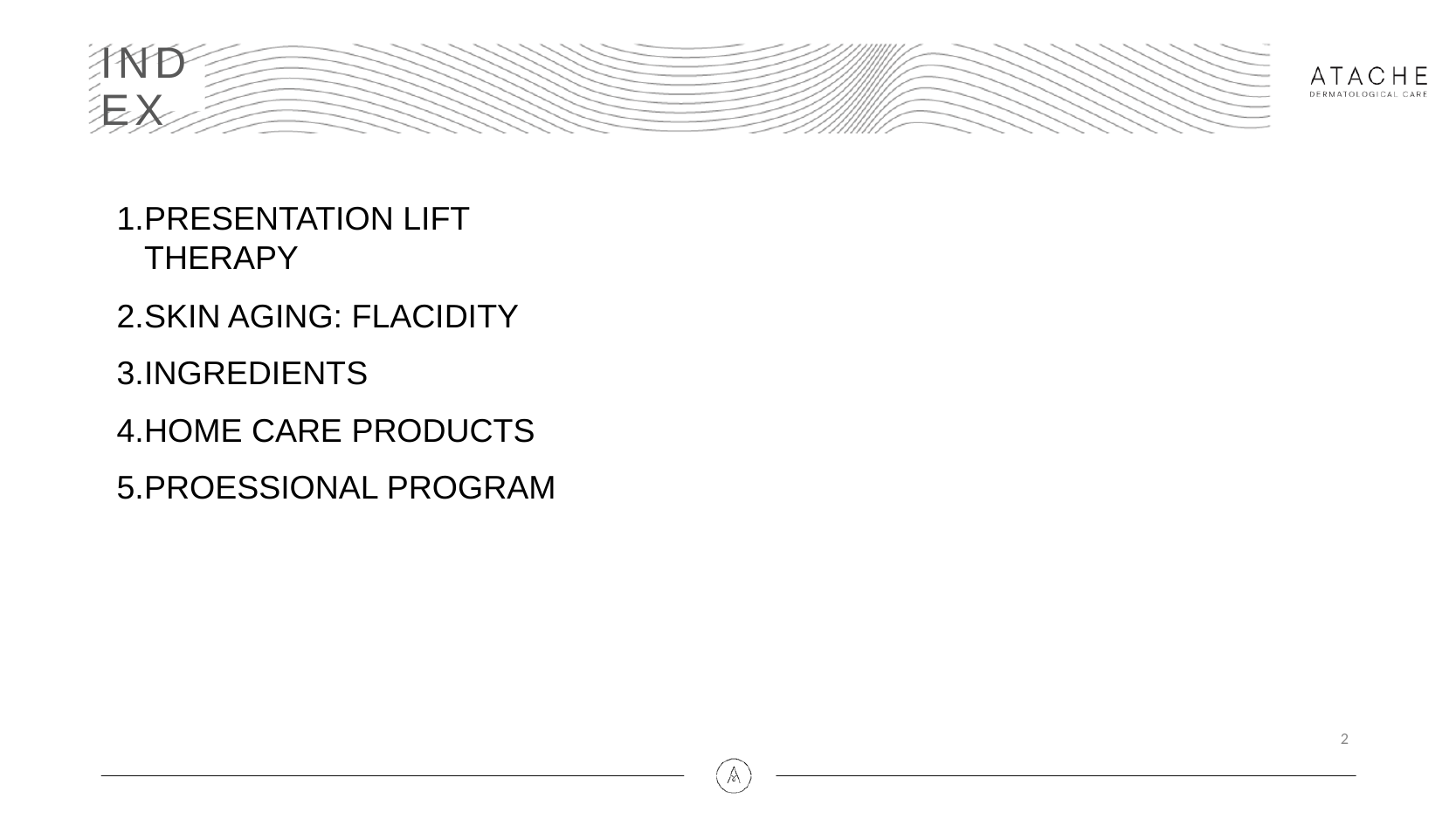

# INDEX
PRESENTATION LIFT THERAPY
SKIN AGING: FLACIDITY
INGREDIENTS
HOME CARE PRODUCTS
PROESSIONAL PROGRAM
2